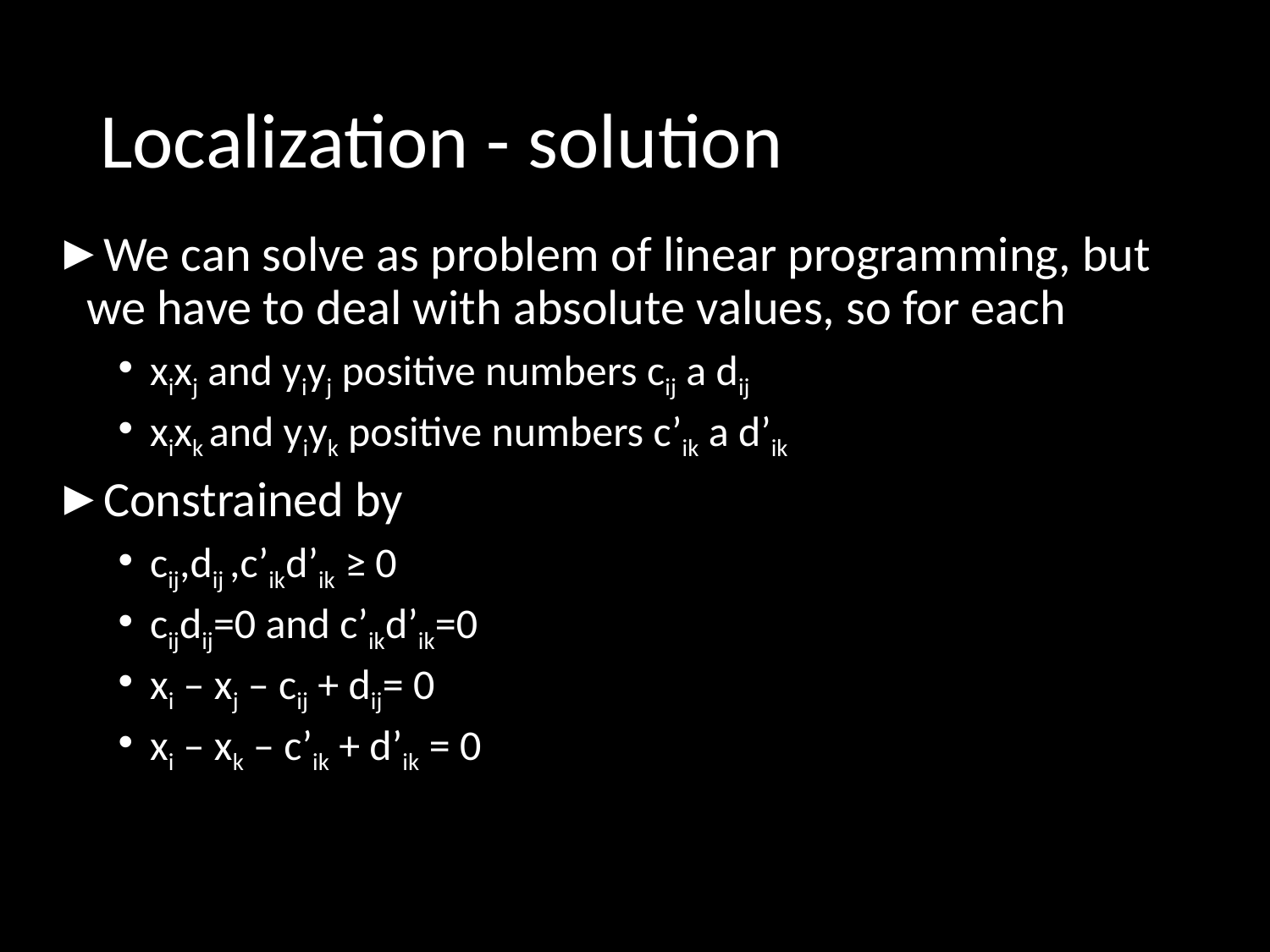

# Localization - solution
We can solve as problem of linear programming, but we have to deal with absolute values, so for each
xixj and yiyj positive numbers cij a dij
xixk and yiyk positive numbers c’ik a d’ik
Constrained by
cij,dij ,c’ikd’ik ≥ 0
cijdij=0 and c’ikd’ik=0
xi – xj – cij + dij= 0
xi – xk – c’ik + d’ik = 0